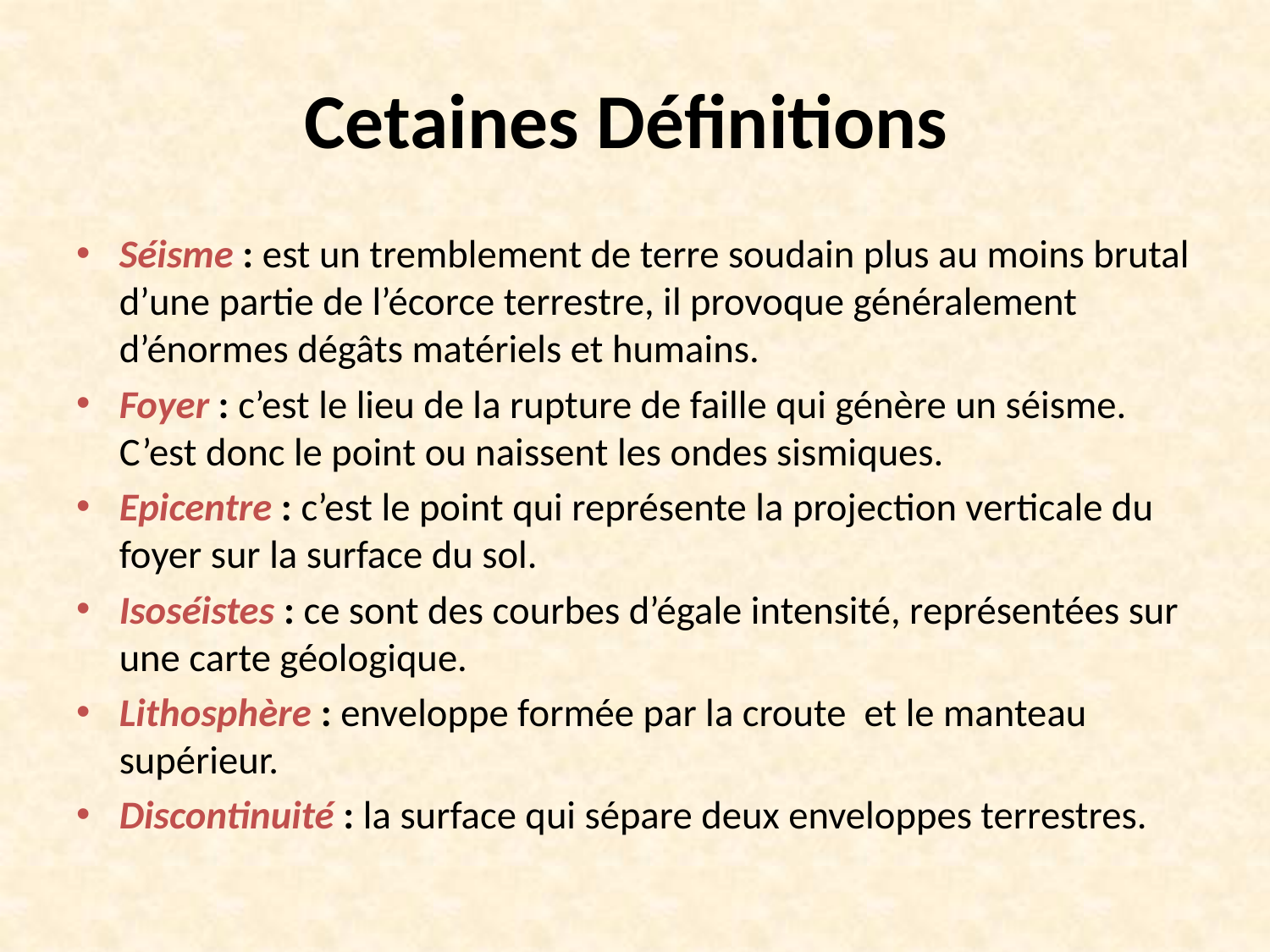

# Cetaines Définitions
Séisme : est un tremblement de terre soudain plus au moins brutal d’une partie de l’écorce terrestre, il provoque généralement d’énormes dégâts matériels et humains.
Foyer : c’est le lieu de la rupture de faille qui génère un séisme. C’est donc le point ou naissent les ondes sismiques.
Epicentre : c’est le point qui représente la projection verticale du foyer sur la surface du sol.
Isoséistes : ce sont des courbes d’égale intensité, représentées sur une carte géologique.
Lithosphère : enveloppe formée par la croute  et le manteau supérieur.
Discontinuité : la surface qui sépare deux enveloppes terrestres.